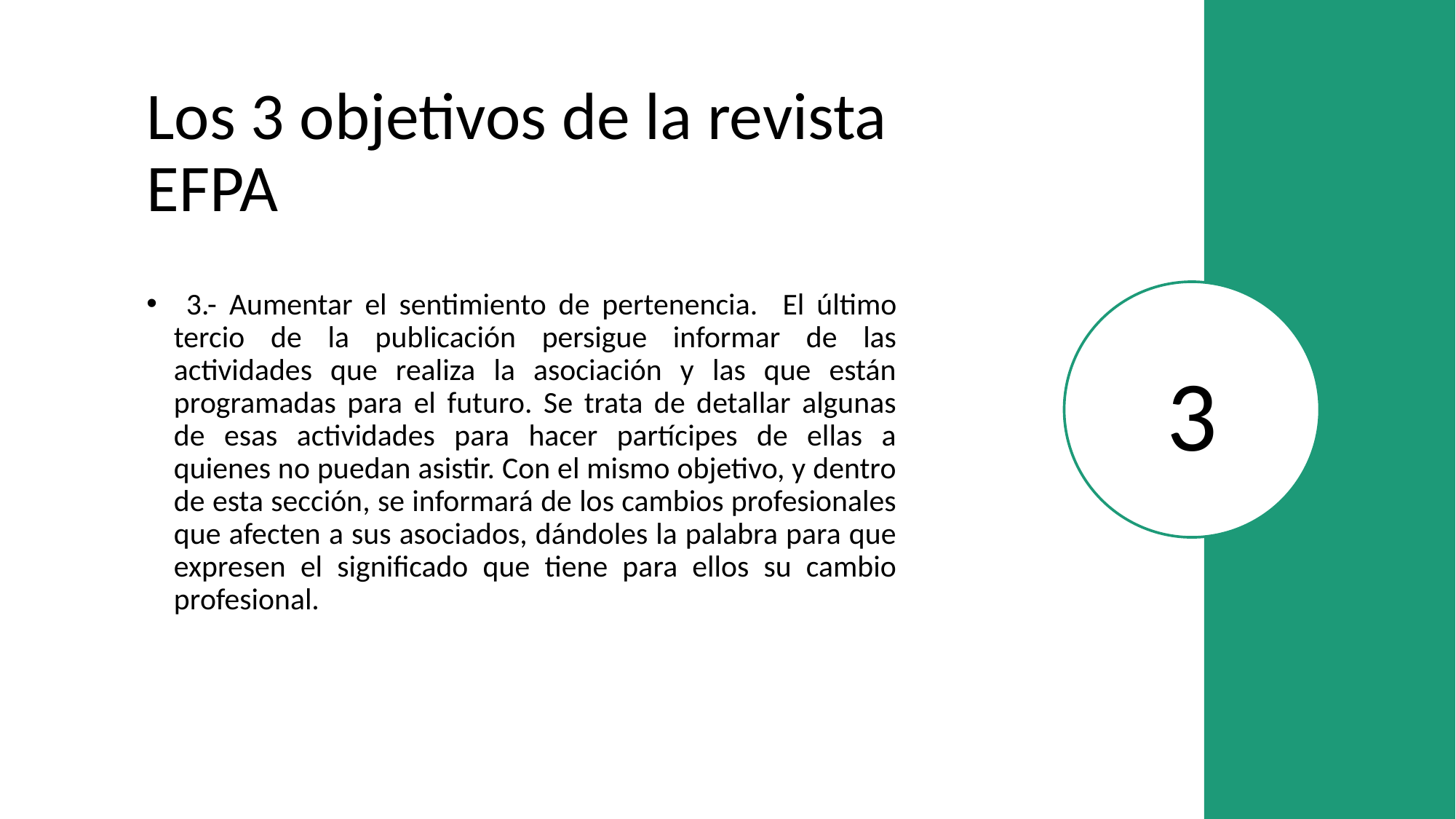

# Los 3 objetivos de la revista EFPA
 3.- Aumentar el sentimiento de pertenencia.  El último tercio de la publicación persigue informar de las actividades que realiza la asociación y las que están programadas para el futuro. Se trata de detallar algunas de esas actividades para hacer partícipes de ellas a quienes no puedan asistir. Con el mismo objetivo, y dentro de esta sección, se informará de los cambios profesionales que afecten a sus asociados, dándoles la palabra para que expresen el significado que tiene para ellos su cambio profesional.

3